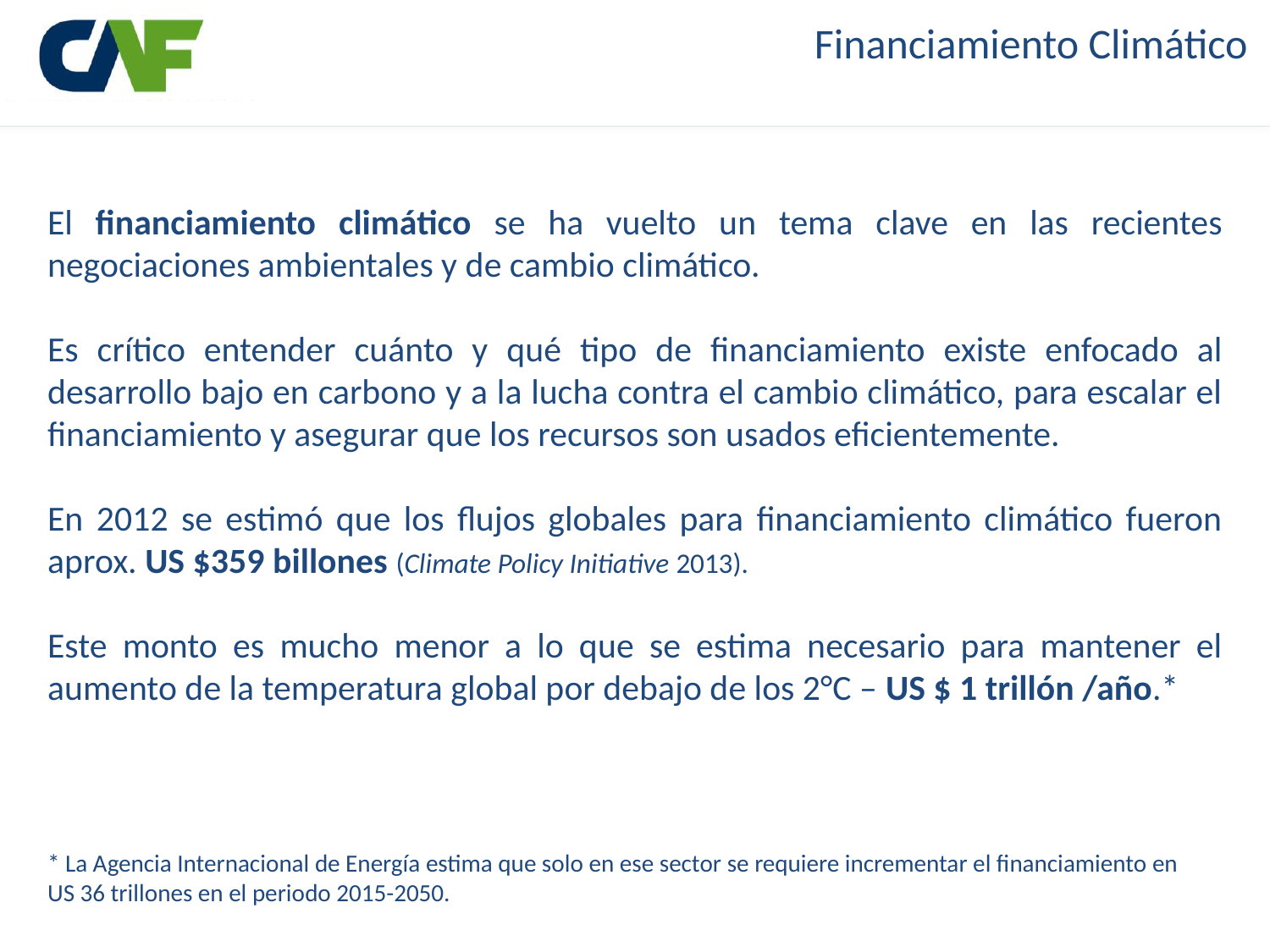

Financiamiento Climático
El financiamiento climático se ha vuelto un tema clave en las recientes negociaciones ambientales y de cambio climático.

Es crítico entender cuánto y qué tipo de financiamiento existe enfocado al desarrollo bajo en carbono y a la lucha contra el cambio climático, para escalar el financiamiento y asegurar que los recursos son usados eficientemente.

En 2012 se estimó que los flujos globales para financiamiento climático fueron aprox. US $359 billones (Climate Policy Initiative 2013).

Este monto es mucho menor a lo que se estima necesario para mantener el aumento de la temperatura global por debajo de los 2°C – US $ 1 trillón /año.*

* La Agencia Internacional de Energía estima que solo en ese sector se requiere incrementar el financiamiento en
US 36 trillones en el periodo 2015-2050.